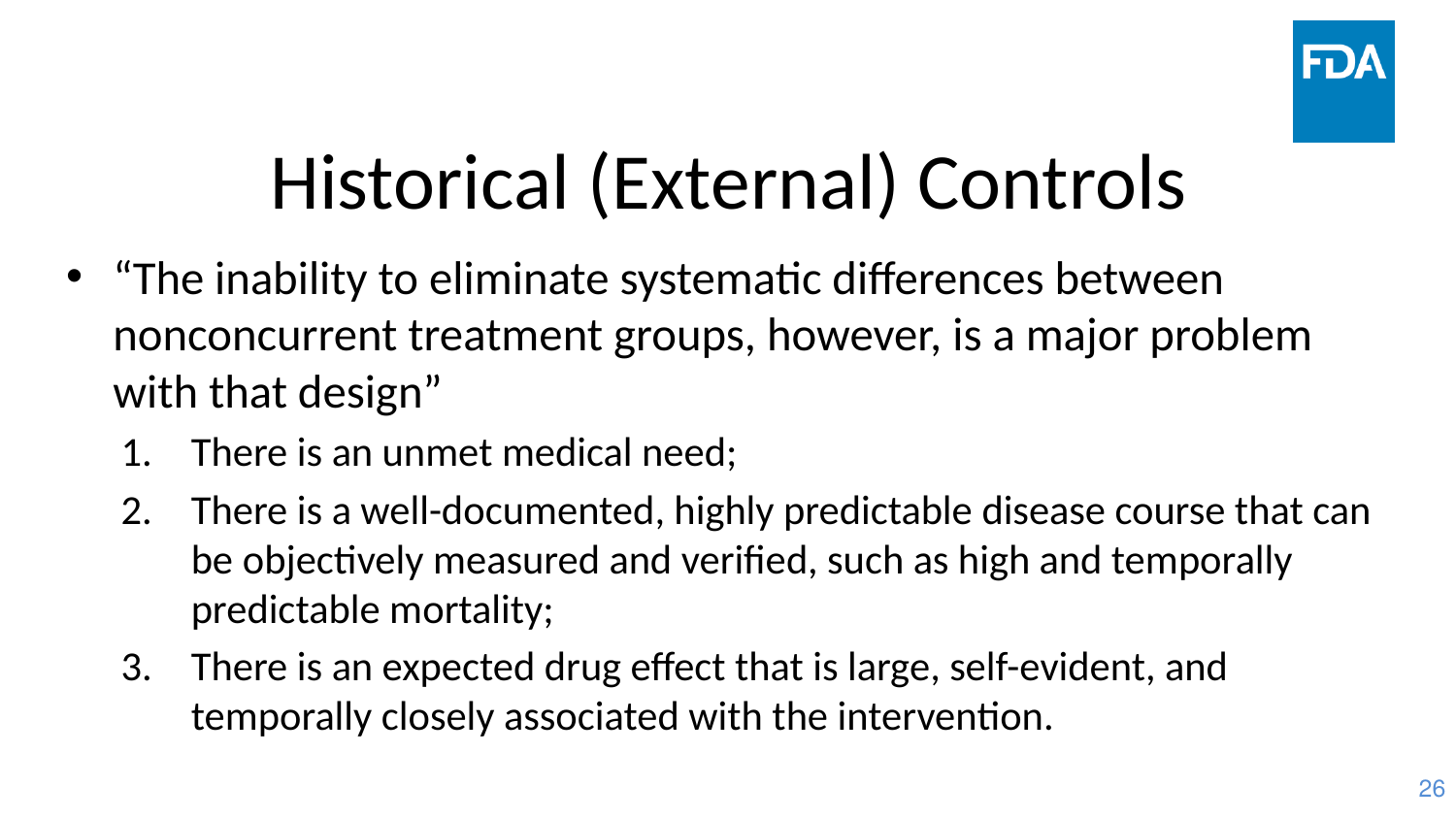

# Historical (External) Controls
“The inability to eliminate systematic differences between nonconcurrent treatment groups, however, is a major problem with that design”
There is an unmet medical need;
There is a well-documented, highly predictable disease course that can be objectively measured and verified, such as high and temporally predictable mortality;
There is an expected drug effect that is large, self-evident, and temporally closely associated with the intervention.